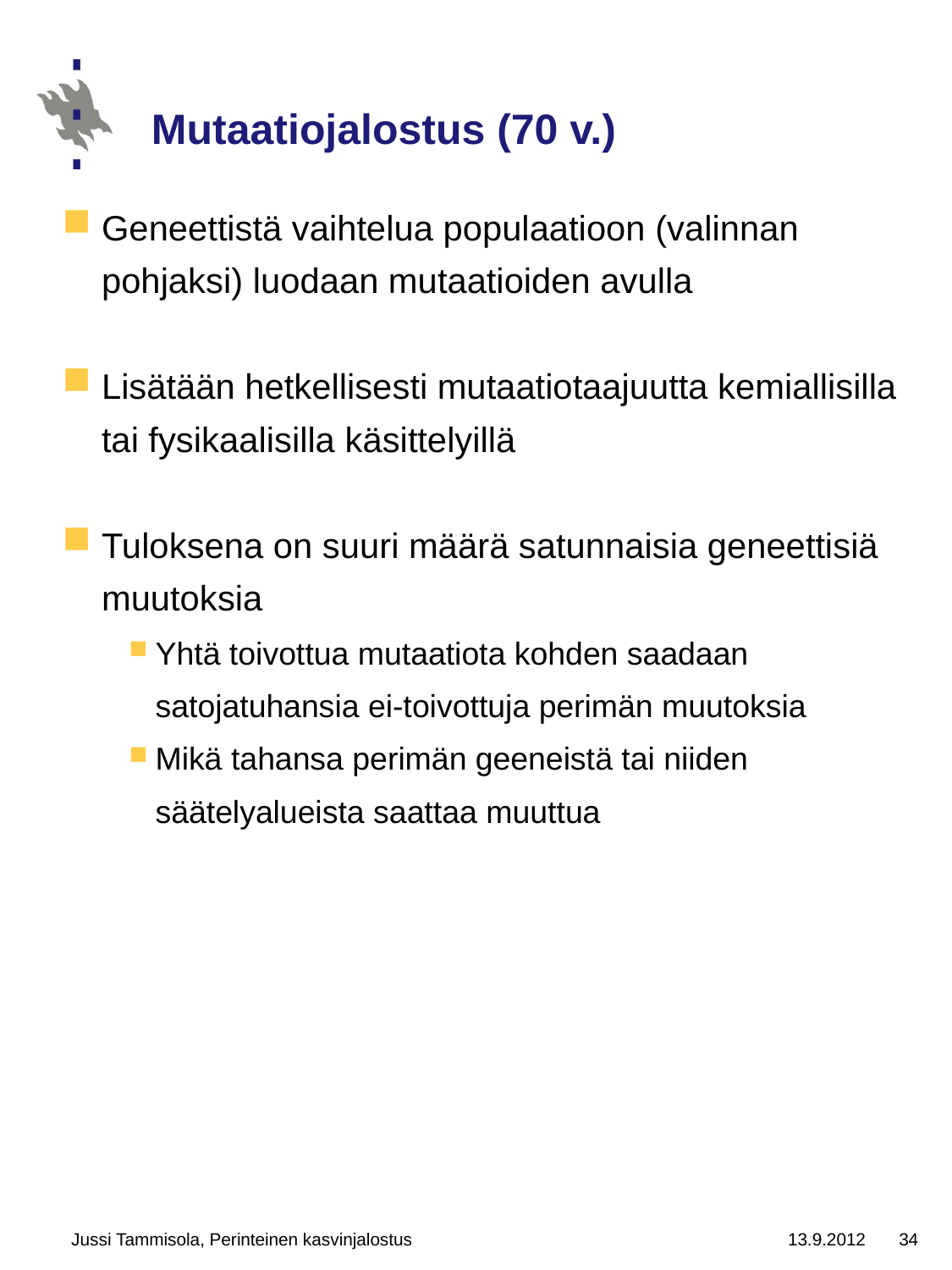

# Mutaatiojalostus (70 v.)
Geneettistä vaihtelua populaatioon (valinnan pohjaksi) luodaan mutaatioiden avulla

Lisätään hetkellisesti mutaatiotaajuutta kemiallisilla tai fysikaalisilla käsittelyillä

Tuloksena on suuri määrä satunnaisia geneettisiä muutoksia
Yhtä toivottua mutaatiota kohden saadaan satojatuhansia ei-toivottuja perimän muutoksia
Mikä tahansa perimän geeneistä tai niiden säätelyalueista saattaa muuttua

Jussi Tammisola, Perinteinen kasvinjalostus
13.9.2012
34